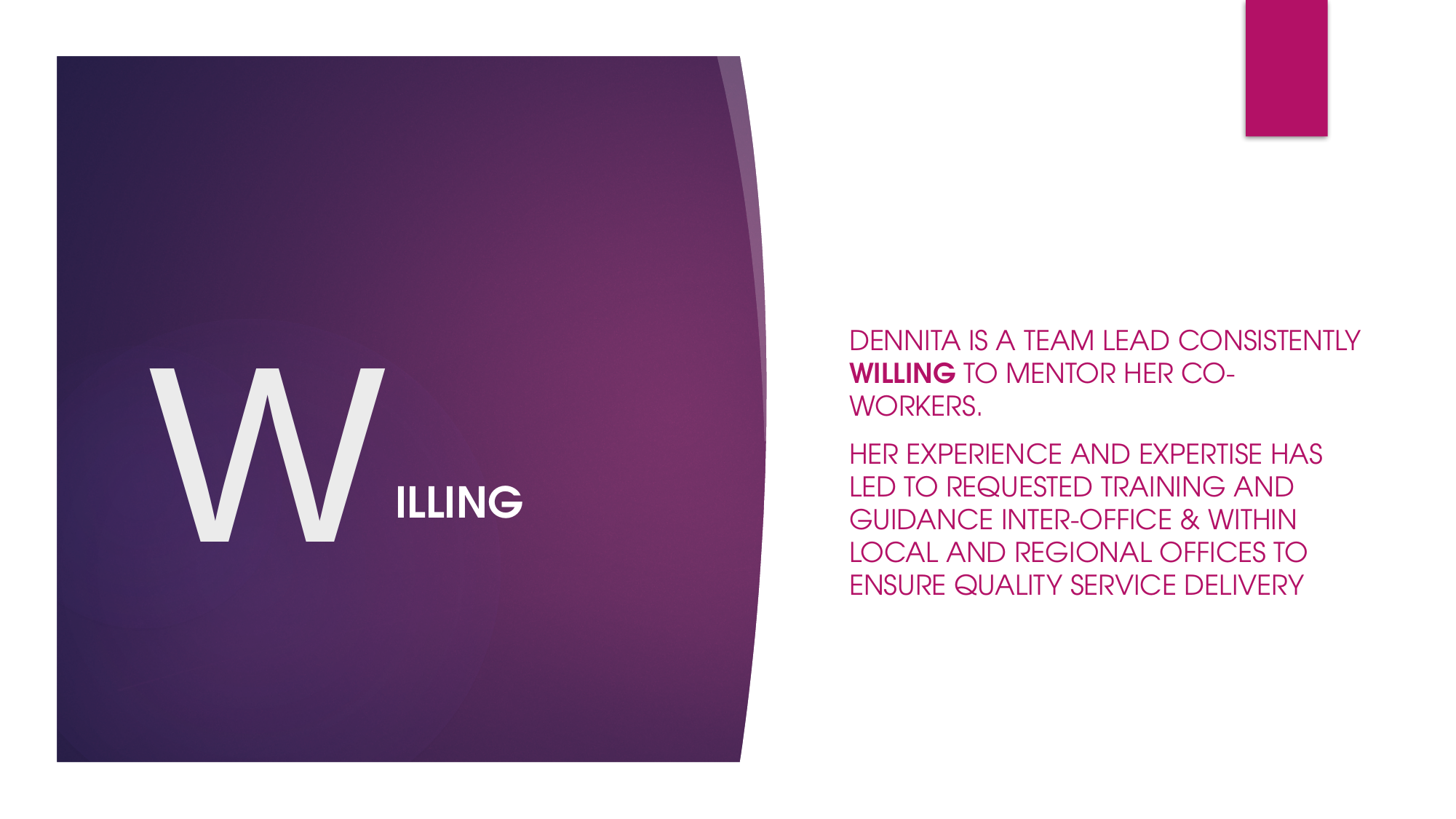

Dennita is a Team Lead consistently willing to mentor her co-workers.
Her experience and expertise has led to requested training and guidance inter-office & within local and regional offices to ensure quality service delivery
# W
ILLING